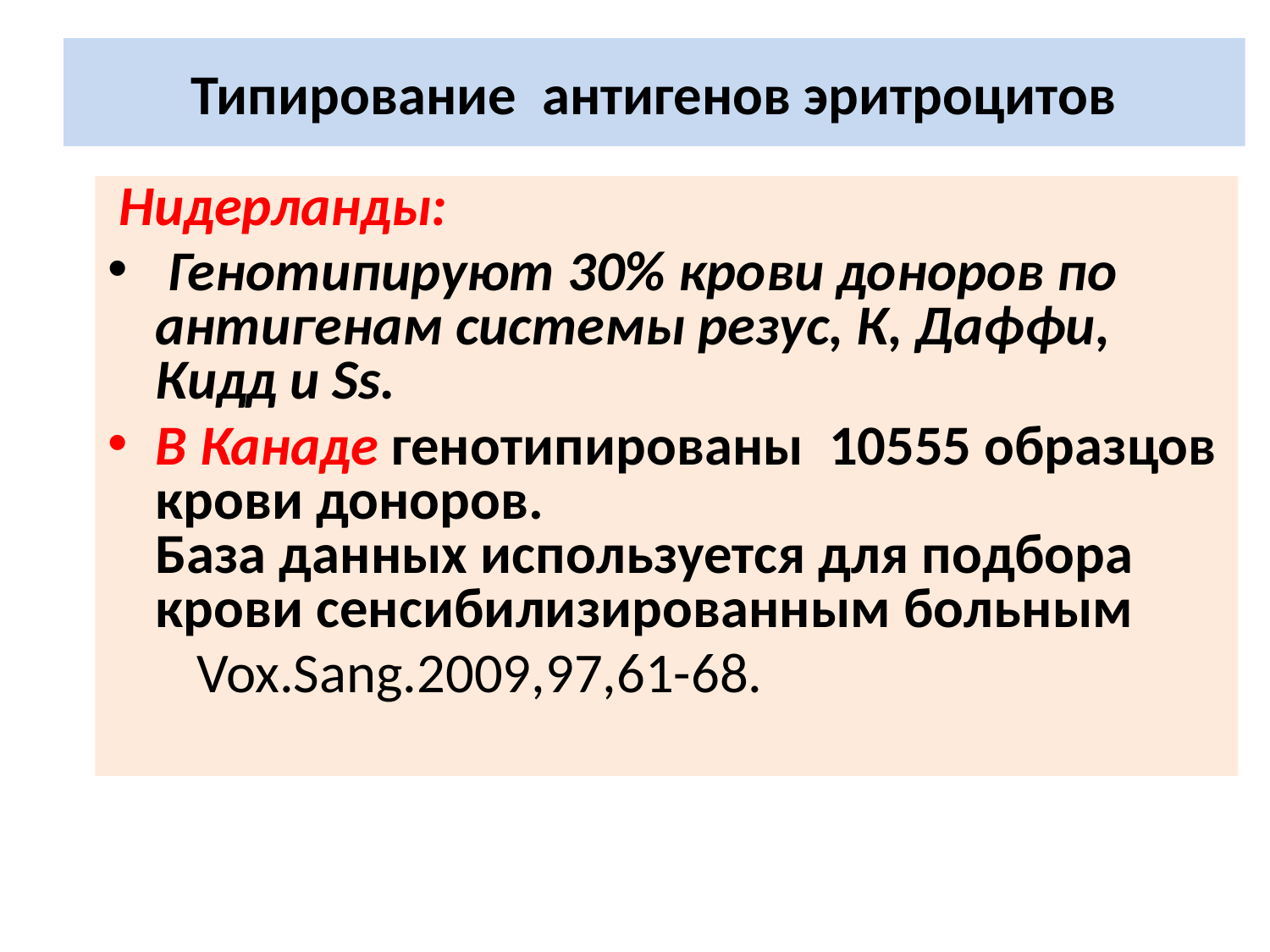

# Типирование  антигенов эритроцитов
 Нидерланды:
 Генотипируют 30% крови доноров по антигенам системы резус, К, Даффи, Кидд и Ss.
В Канаде генотипированы  10555 образцов крови доноров.
База данных используется для подбора крови сенсибилизированным больным
       Vox.Sang.2009,97,61-68.